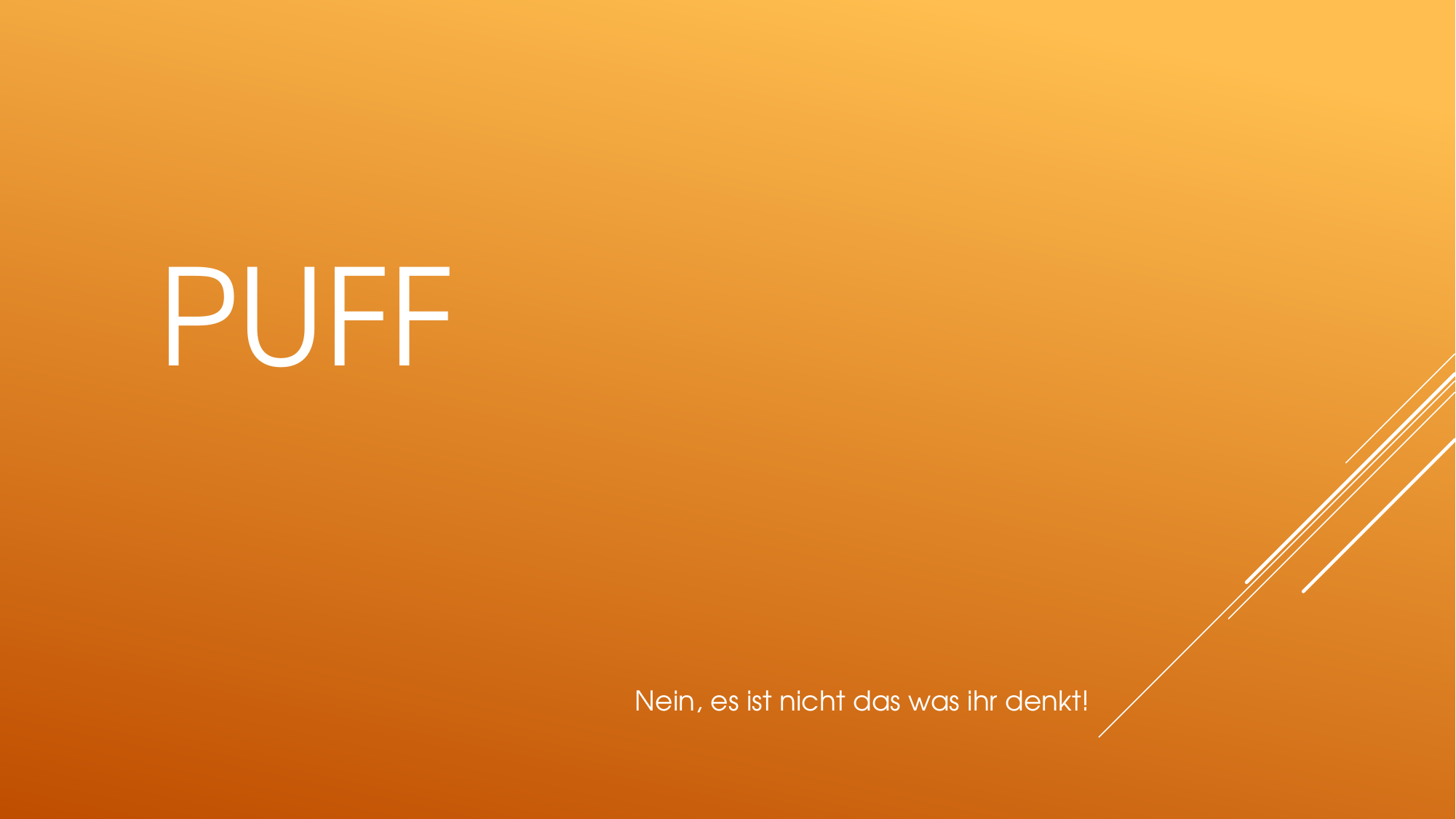

# Puff
Nein, es ist nicht das was ihr denkt!